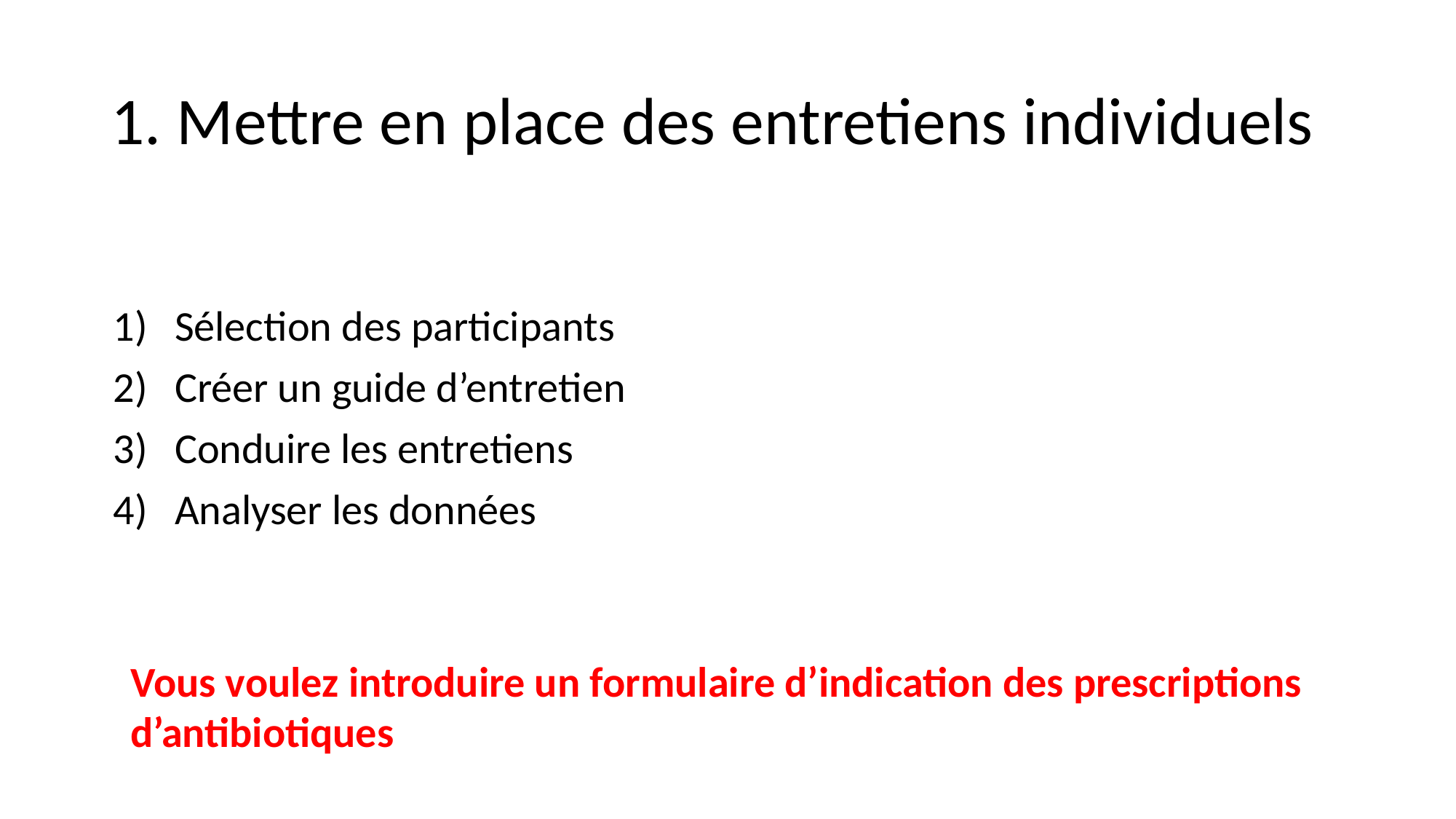

# 1. Mettre en place des entretiens individuels
Sélection des participants
Créer un guide d’entretien
Conduire les entretiens
Analyser les données
Vous voulez introduire un formulaire d’indication des prescriptions d’antibiotiques